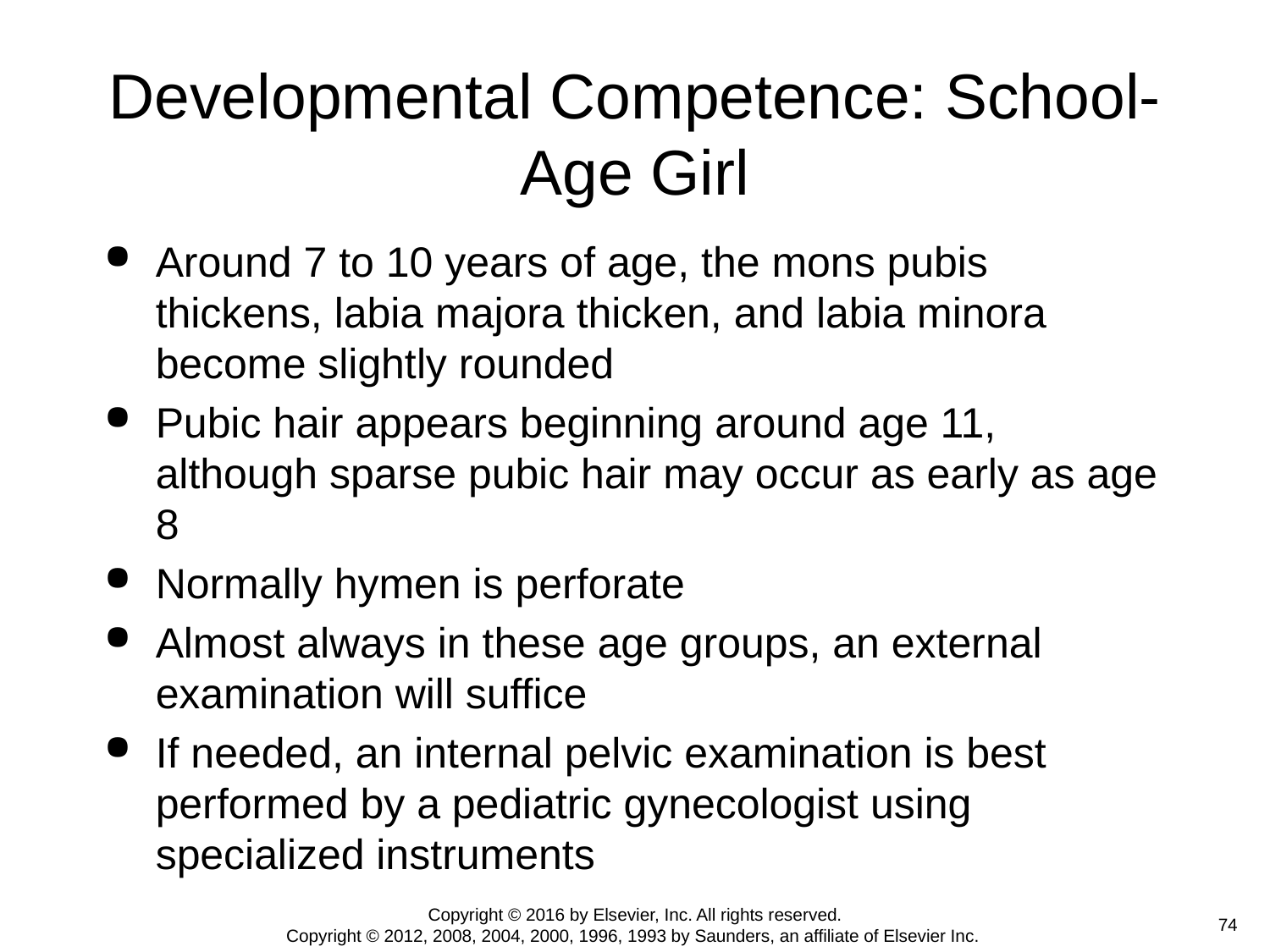

# Developmental Competence: School-Age Girl
Around 7 to 10 years of age, the mons pubis thickens, labia majora thicken, and labia minora become slightly rounded
Pubic hair appears beginning around age 11, although sparse pubic hair may occur as early as age 8
Normally hymen is perforate
Almost always in these age groups, an external examination will suffice
If needed, an internal pelvic examination is best performed by a pediatric gynecologist using specialized instruments
Copyright © 2016 by Elsevier, Inc. All rights reserved.
Copyright © 2012, 2008, 2004, 2000, 1996, 1993 by Saunders, an affiliate of Elsevier Inc.
 74